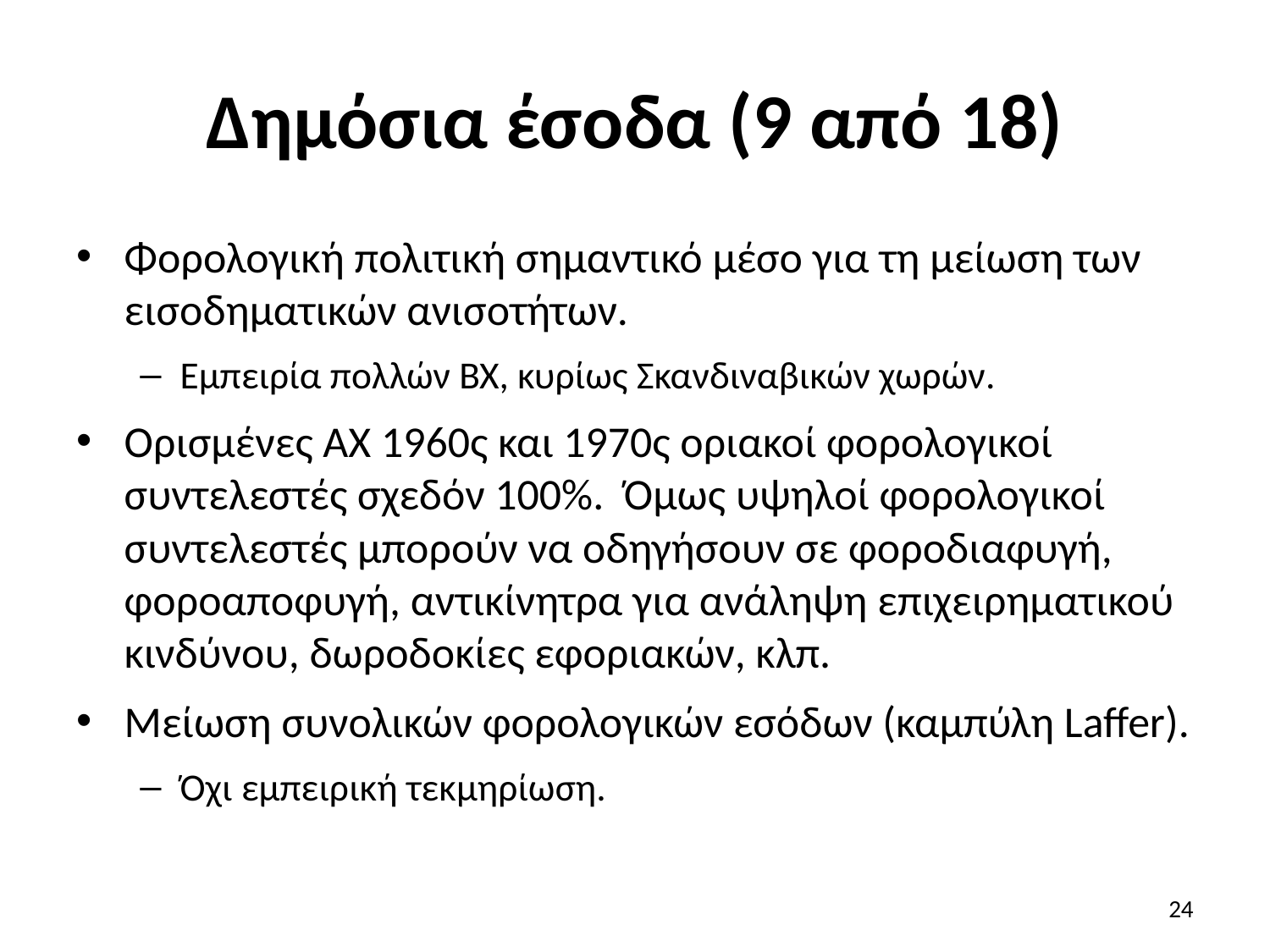

# Δημόσια έσοδα (9 από 18)
Φορολογική πολιτική σημαντικό μέσο για τη μείωση των εισοδηματικών ανισοτήτων.
Εμπειρία πολλών ΒΧ, κυρίως Σκανδιναβικών χωρών.
Ορισμένες ΑΧ 1960ς και 1970ς οριακοί φορολογικοί συντελεστές σχεδόν 100%.  Όμως υψηλοί φορολογικοί συντελεστές μπορούν να οδηγήσουν σε φοροδιαφυγή, φοροαποφυγή, αντικίνητρα για ανάληψη επιχειρηματικού κινδύνου, δωροδοκίες εφοριακών, κλπ.
Μείωση συνολικών φορολογικών εσόδων (καμπύλη Laffer).
Όχι εμπειρική τεκμηρίωση.
24